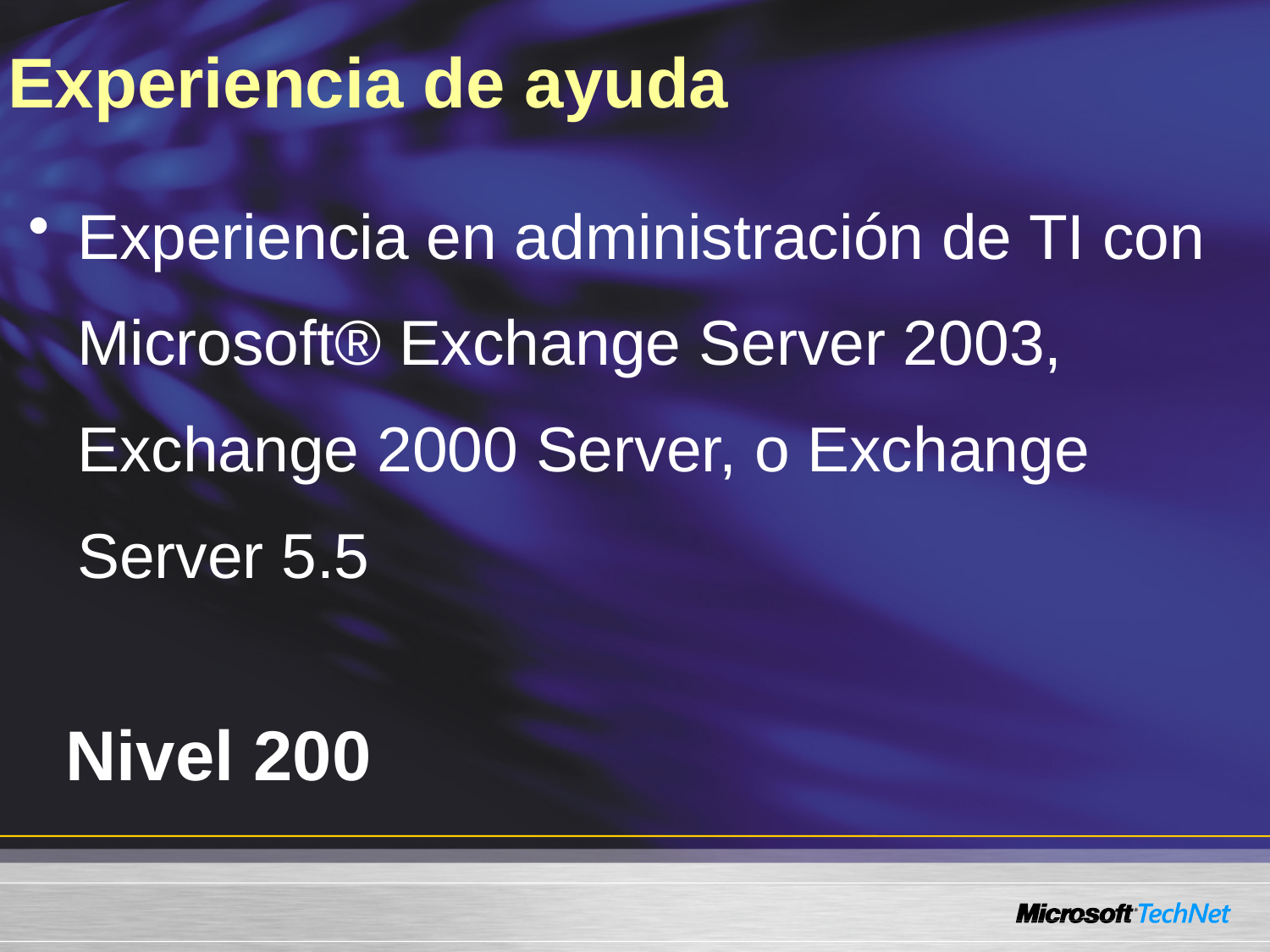

# Experiencia de ayuda
Experiencia en administración de TI con Microsoft® Exchange Server 2003, Exchange 2000 Server, o Exchange Server 5.5
Nivel 200